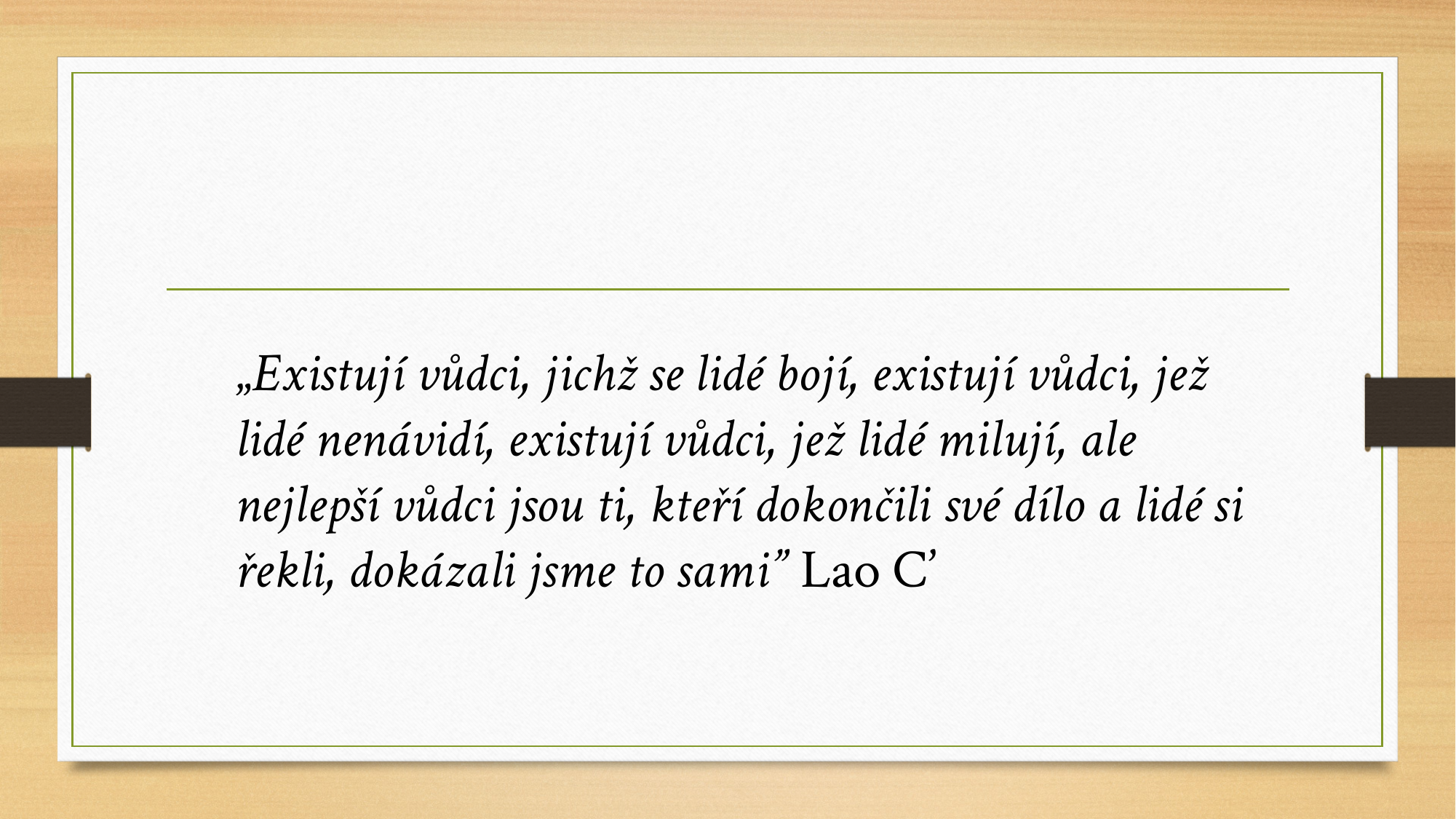

#
„Existují vůdci, jichž se lidé bojí, existují vůdci, jež lidé nenávidí, existují vůdci, jež lidé milují, ale nejlepší vůdci jsou ti, kteří dokončili své dílo a lidé si řekli, dokázali jsme to sami” Lao C’